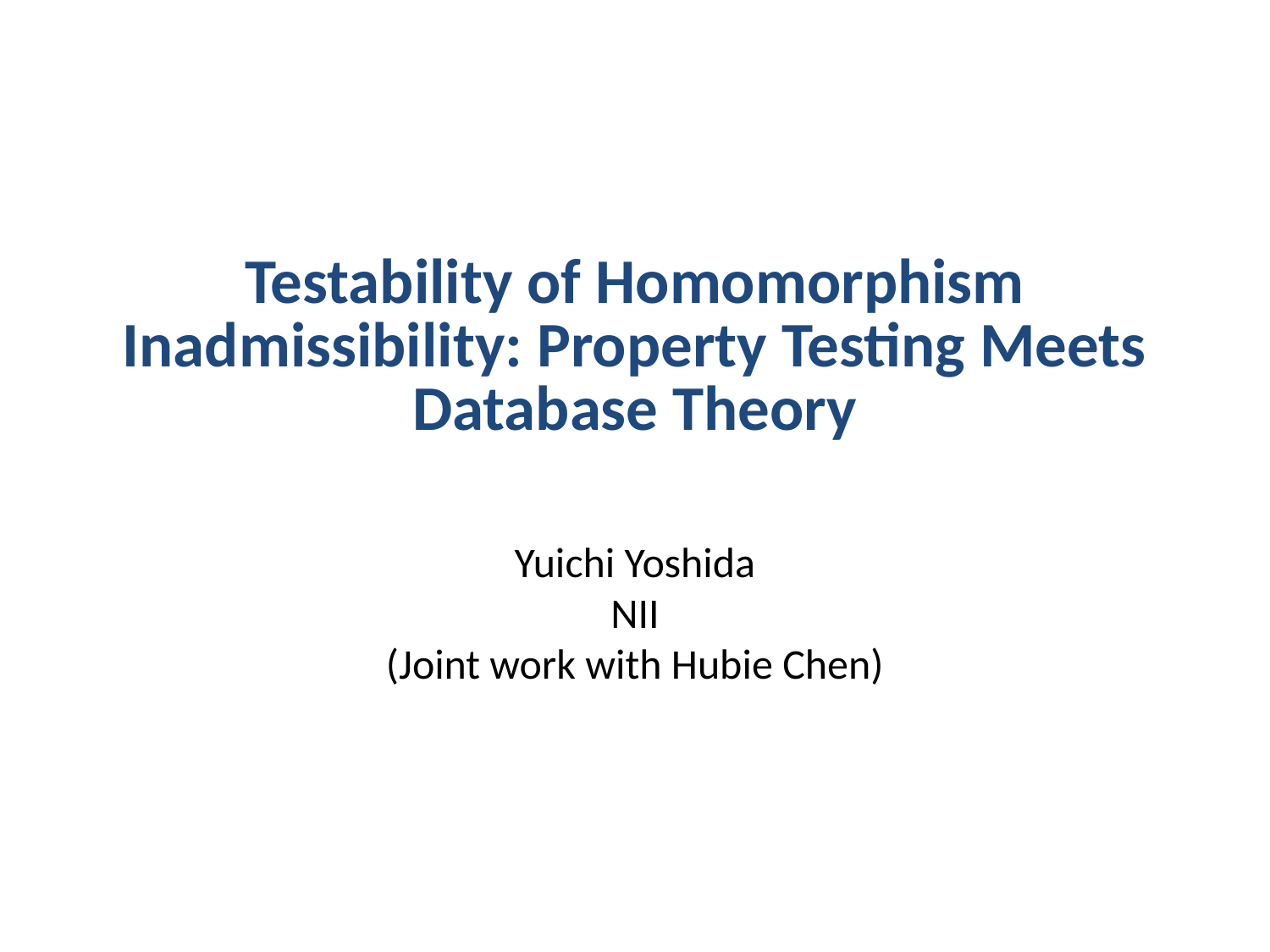

# Testability of Homomorphism Inadmissibility: Property Testing Meets Database Theory
Yuichi Yoshida
NII
(Joint work with Hubie Chen)